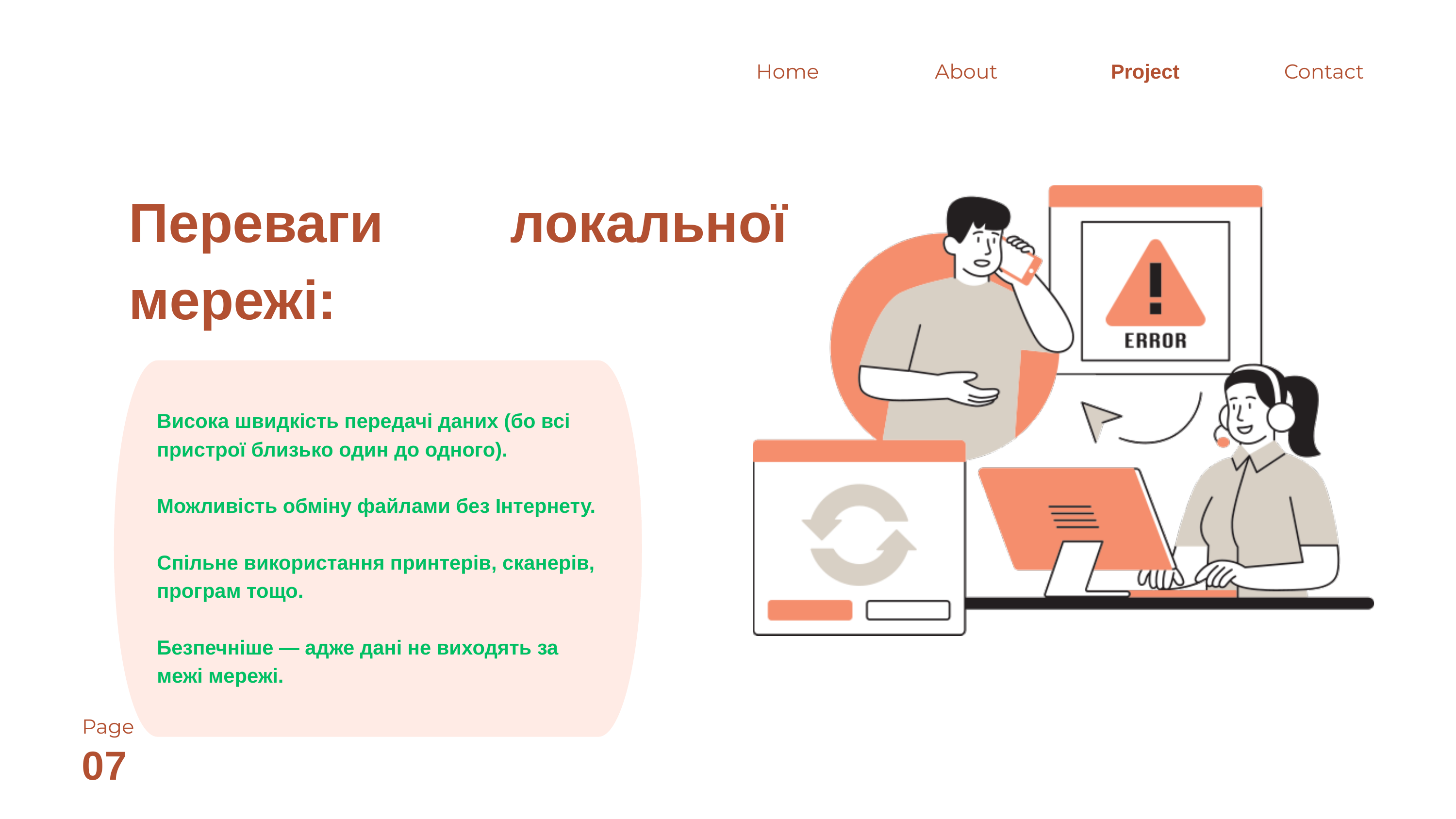

Home
About
Project
Contact
Переваги локальної мережі:

Висока швидкість передачі даних (бо всі пристрої близько один до одного).

Можливість обміну файлами без Інтернету.

Спільне використання принтерів, сканерів, програм тощо.

Безпечніше — адже дані не виходять за межі мережі.
Page
07